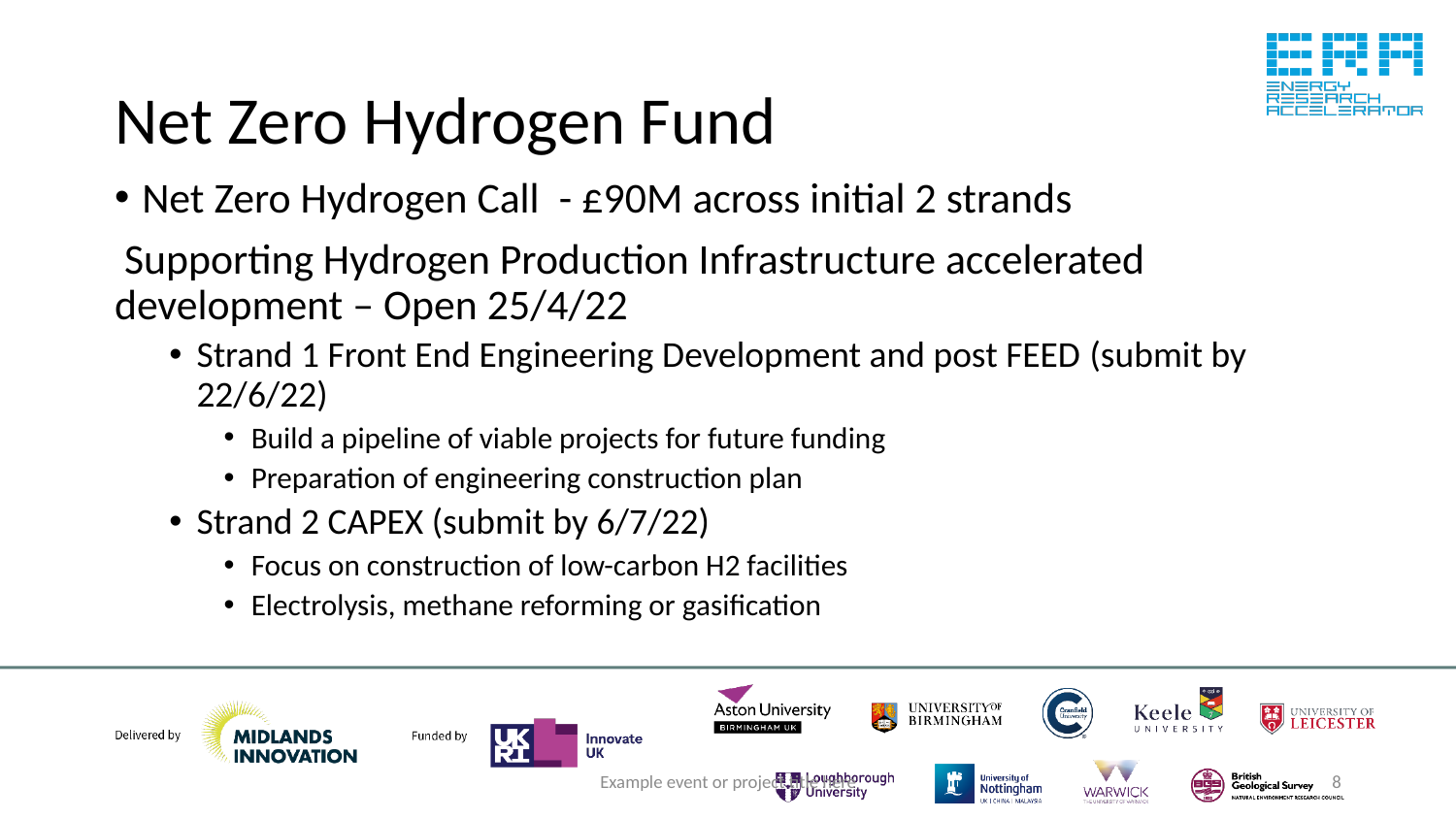

# Net Zero Hydrogen Fund
Net Zero Hydrogen Call  - £90M across initial 2 strands
 Supporting Hydrogen Production Infrastructure accelerated development – Open 25/4/22
Strand 1 Front End Engineering Development and post FEED (submit by 22/6/22)
Build a pipeline of viable projects for future funding
Preparation of engineering construction plan
Strand 2 CAPEX (submit by 6/7/22)
Focus on construction of low-carbon H2 facilities
Electrolysis, methane reforming or gasification

Example event or project title here
8